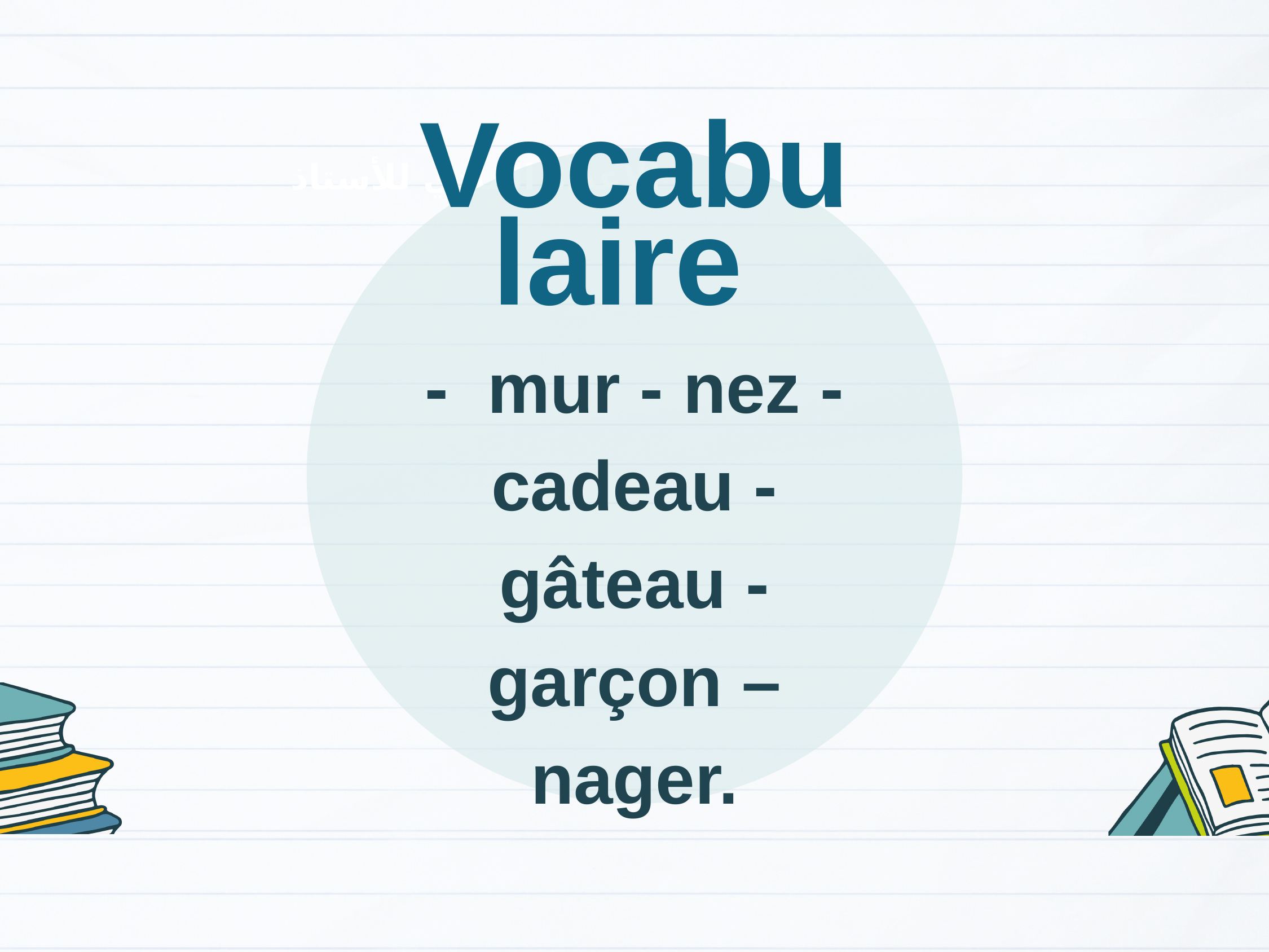

Vocabulaire
-  mur - nez - cadeau - gâteau - garçon – nager.
الإعداد المادي للأستاذ